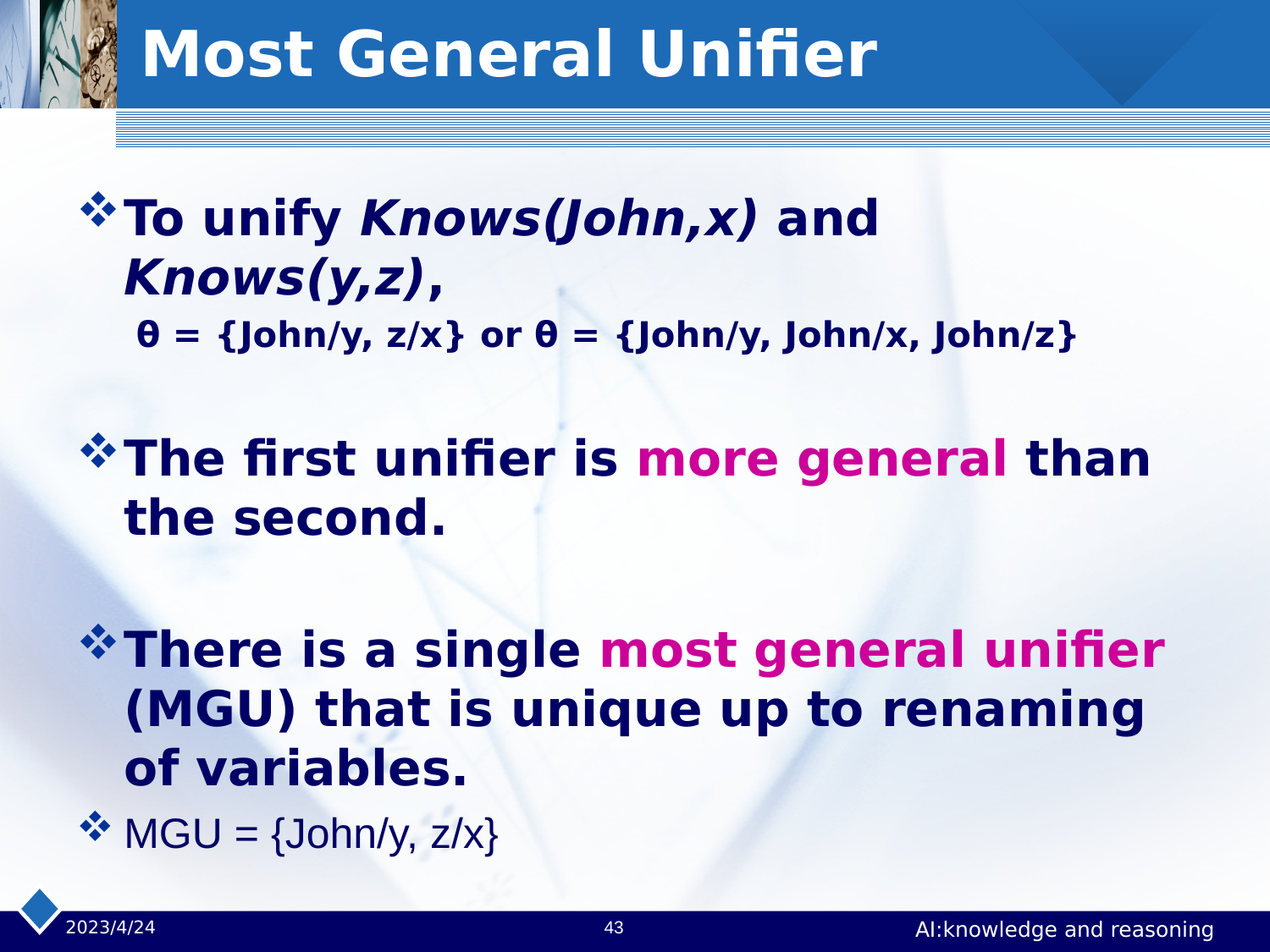

# Most General Unifier
To unify Knows(John,x) and Knows(y,z),
	 θ = {John/y, z/x} or θ = {John/y, John/x, John/z}

The first unifier is more general than the second.

There is a single most general unifier (MGU) that is unique up to renaming of variables.
MGU = {John/y, z/x}

2023/4/24
43
AI:knowledge and reasoning